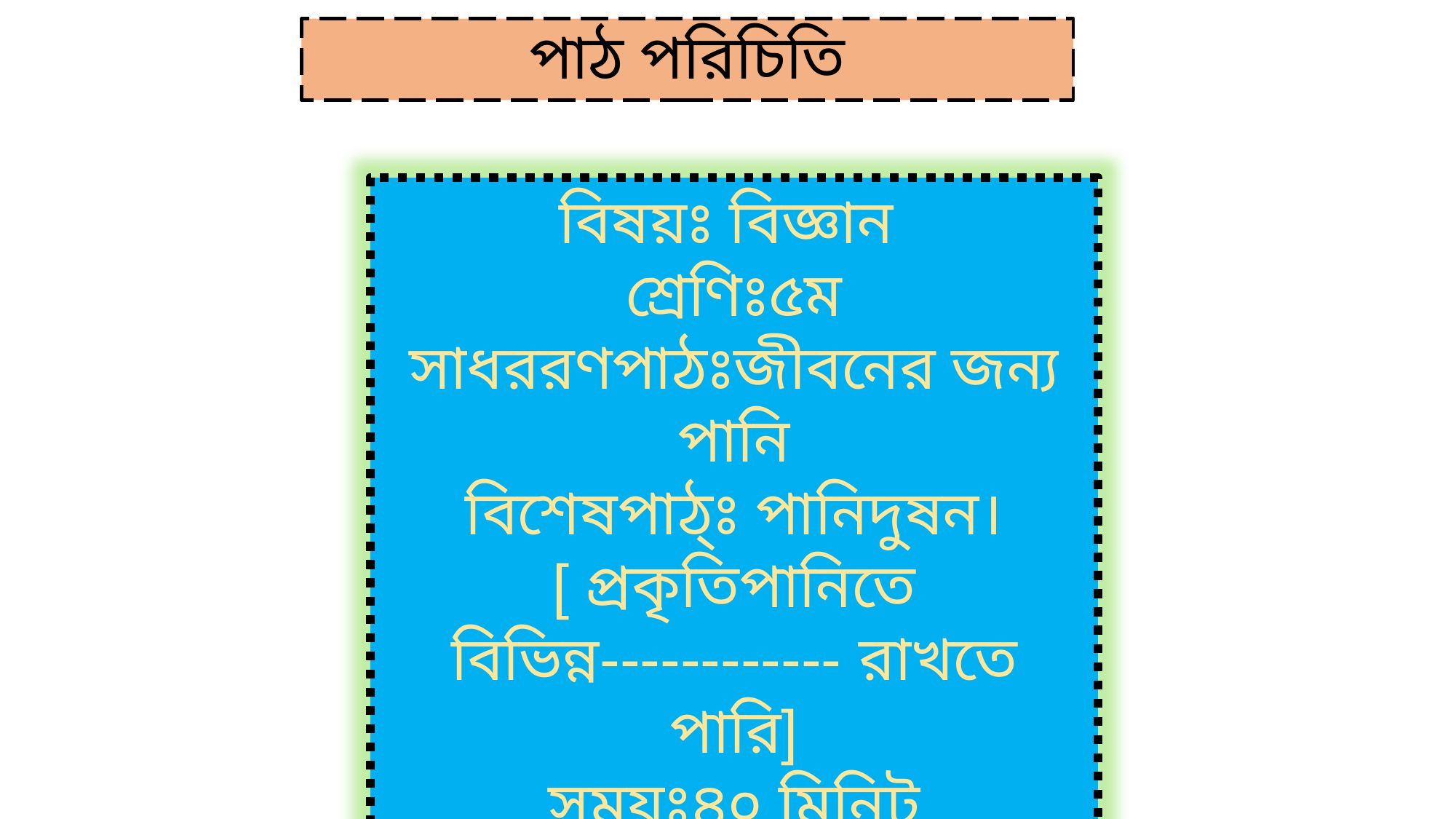

পাঠ পরিচিতি
বিষয়ঃ বিজ্ঞান
শ্রেণিঃ৫ম
সাধররণপাঠঃজীবনের জন্য পানি
বিশেষপাঠ্ঃ পানিদুষন।
[ প্রকৃতিপানিতে বিভিন্ন------------ রাখতে পারি]
সময়ঃ৪০ মিনিট
তারিখঃ২/২/২০।